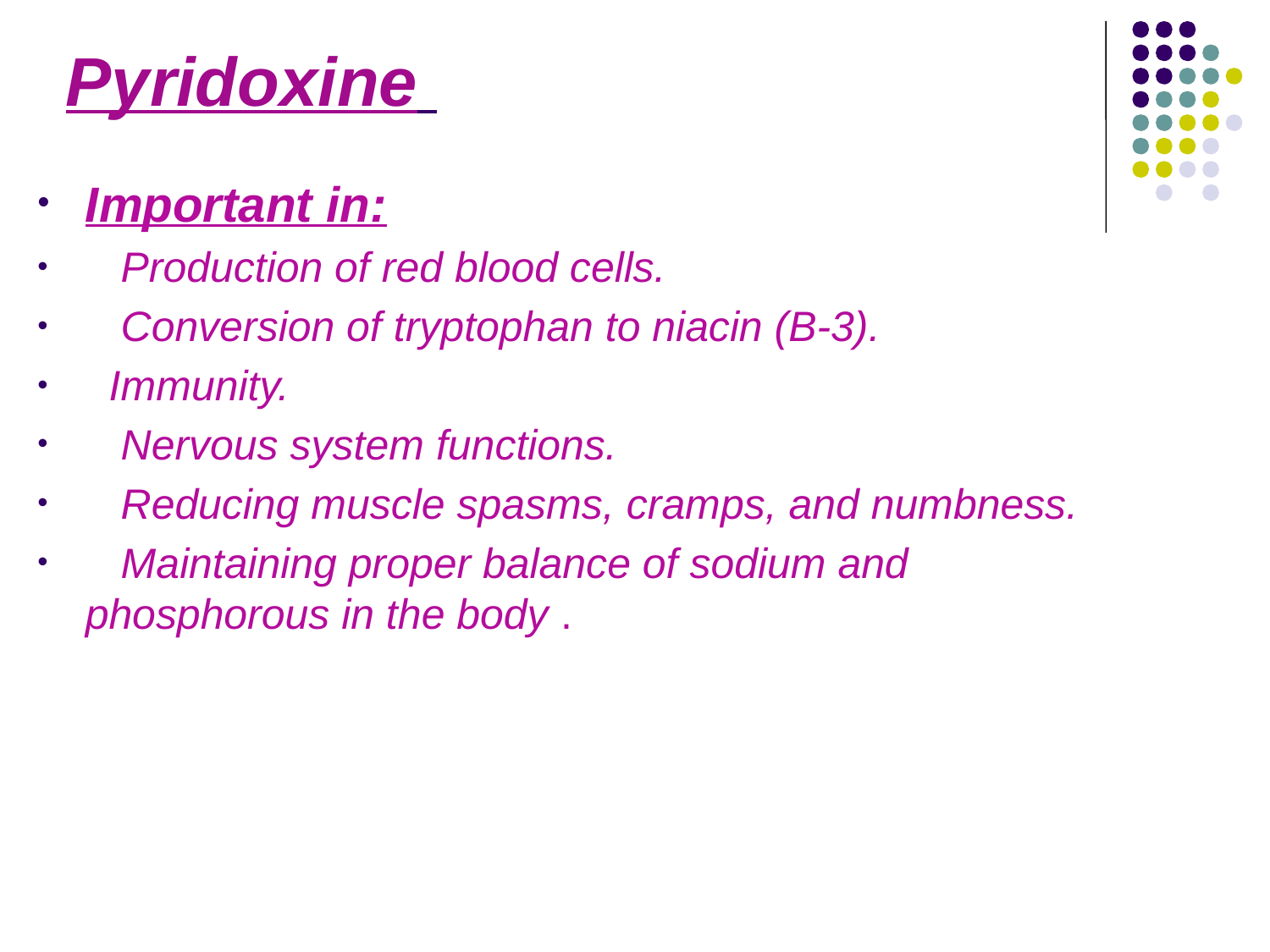

# Pyridoxine
Important in:
   Production of red blood cells.
   Conversion of tryptophan to niacin (B-3).
  Immunity.
   Nervous system functions.
   Reducing muscle spasms, cramps, and numbness.
   Maintaining proper balance of sodium and phosphorous in the body .